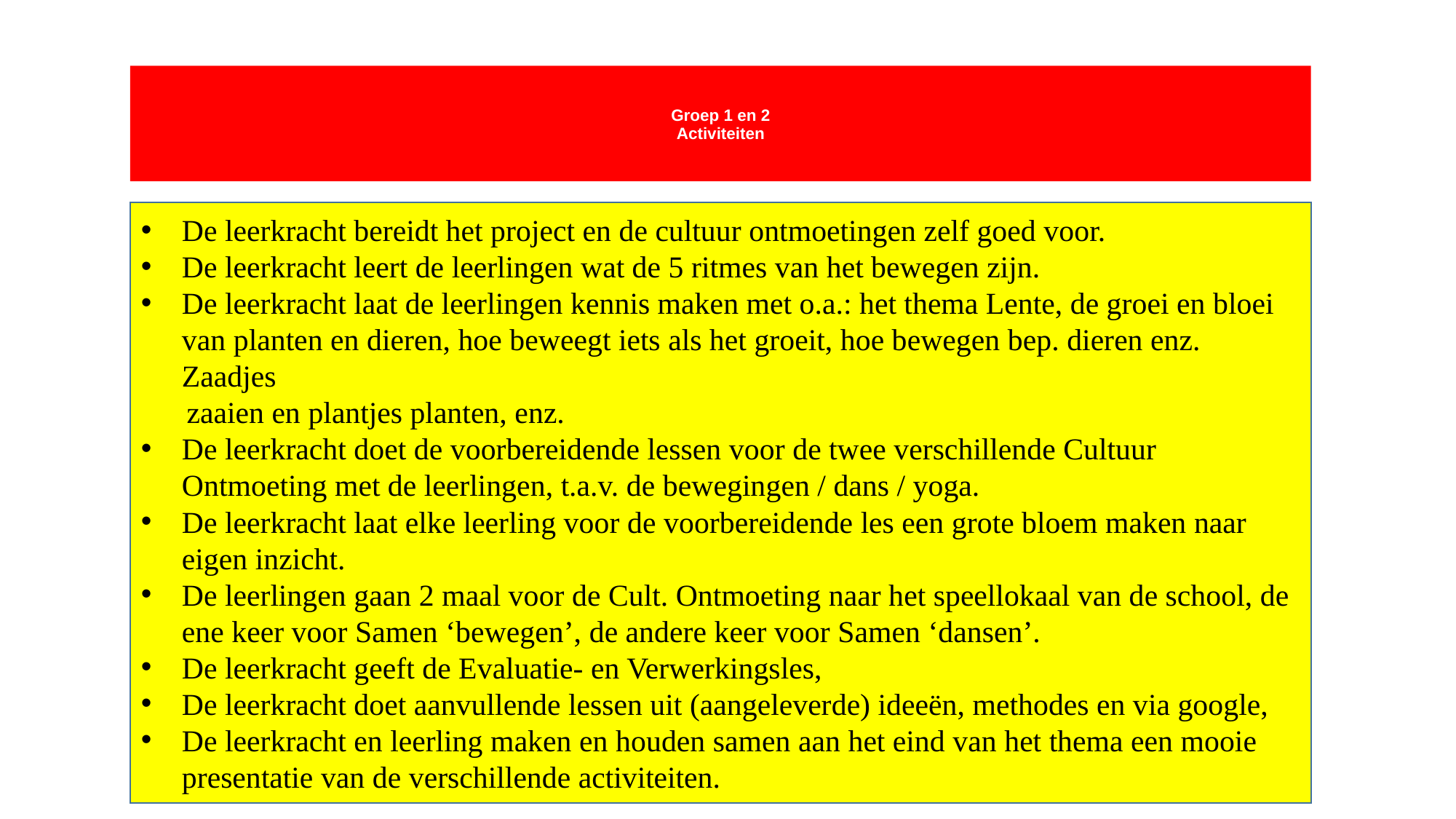

# Groep 1 en 2 Activiteiten
De leerkracht bereidt het project en de cultuur ontmoetingen zelf goed voor.
De leerkracht leert de leerlingen wat de 5 ritmes van het bewegen zijn.
De leerkracht laat de leerlingen kennis maken met o.a.: het thema Lente, de groei en bloei van planten en dieren, hoe beweegt iets als het groeit, hoe bewegen bep. dieren enz. Zaadjes
      zaaien en plantjes planten, enz.
De leerkracht doet de voorbereidende lessen voor de twee verschillende Cultuur Ontmoeting met de leerlingen, t.a.v. de bewegingen / dans / yoga.
De leerkracht laat elke leerling voor de voorbereidende les een grote bloem maken naar eigen inzicht.
De leerlingen gaan 2 maal voor de Cult. Ontmoeting naar het speellokaal van de school, de ene keer voor Samen ‘bewegen’, de andere keer voor Samen ‘dansen’.
De leerkracht geeft de Evaluatie- en Verwerkingsles,
De leerkracht doet aanvullende lessen uit (aangeleverde) ideeën, methodes en via google,
De leerkracht en leerling maken en houden samen aan het eind van het thema een mooie presentatie van de verschillende activiteiten.